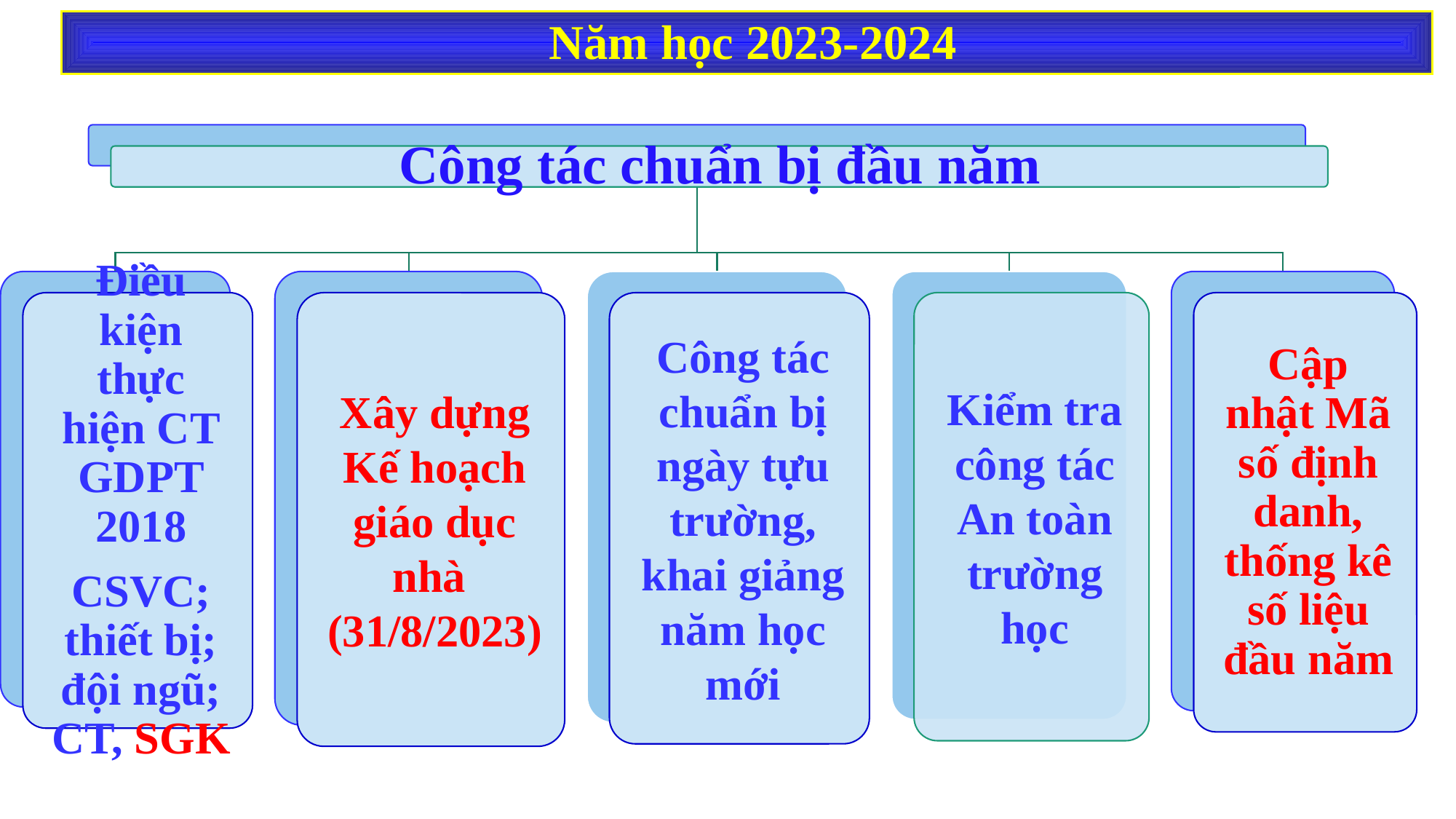

Năm học 2023-2024
Công tác chuẩn bị đầu năm
Điều kiện thực hiện CT GDPT 2018
CSVC; thiết bị; đội ngũ; CT, SGK
Xây dựng Kế hoạch giáo dục nhà
(31/8/2023)
Công tác chuẩn bị ngày tựu trường, khai giảng năm học mới
Kiểm tra công tác An toàn trường học
Cập nhật Mã số định danh, thống kê số liệu đầu năm